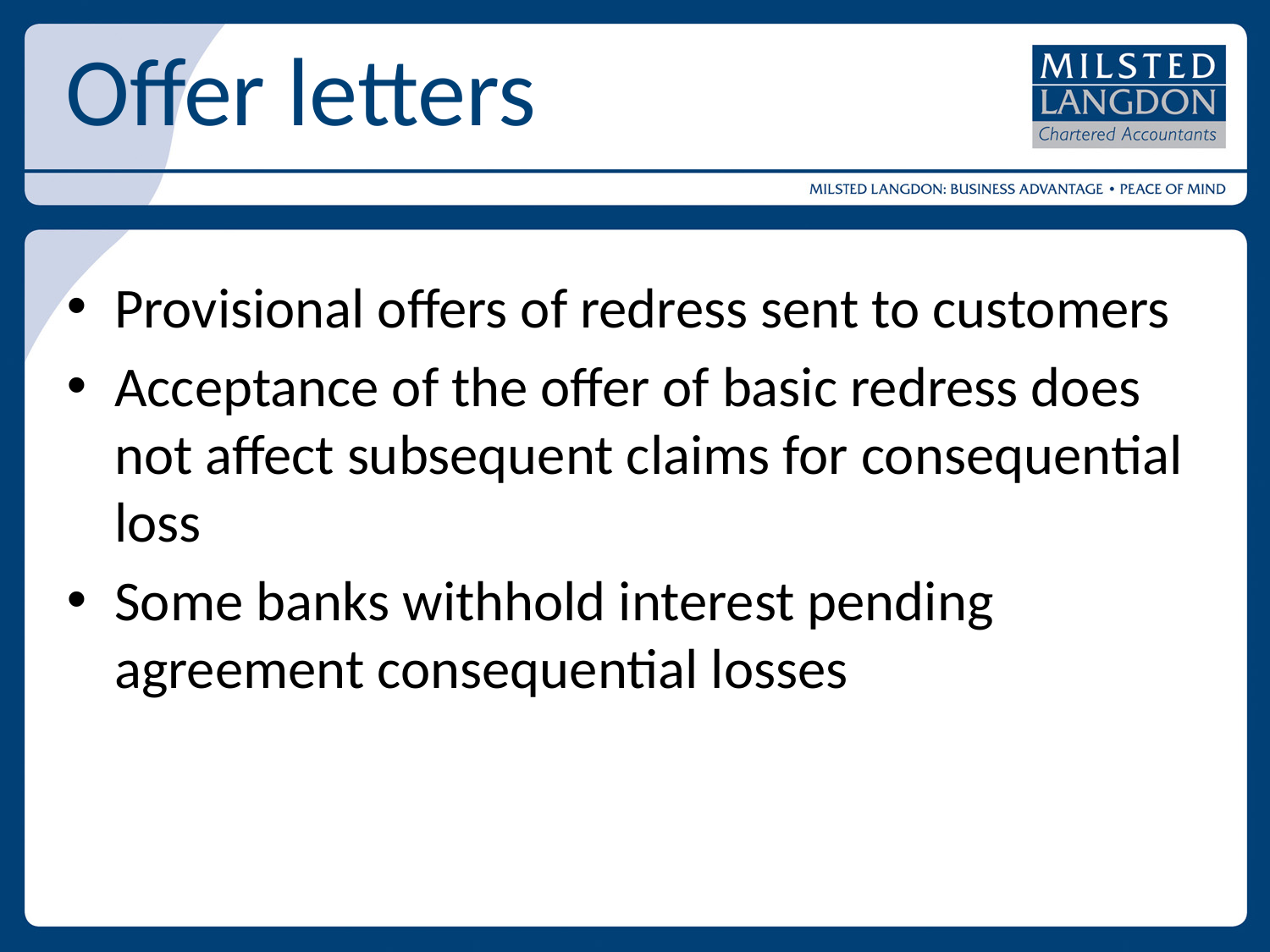

# Offer letters
Provisional offers of redress sent to customers
Acceptance of the offer of basic redress does not affect subsequent claims for consequential loss
Some banks withhold interest pending agreement consequential losses